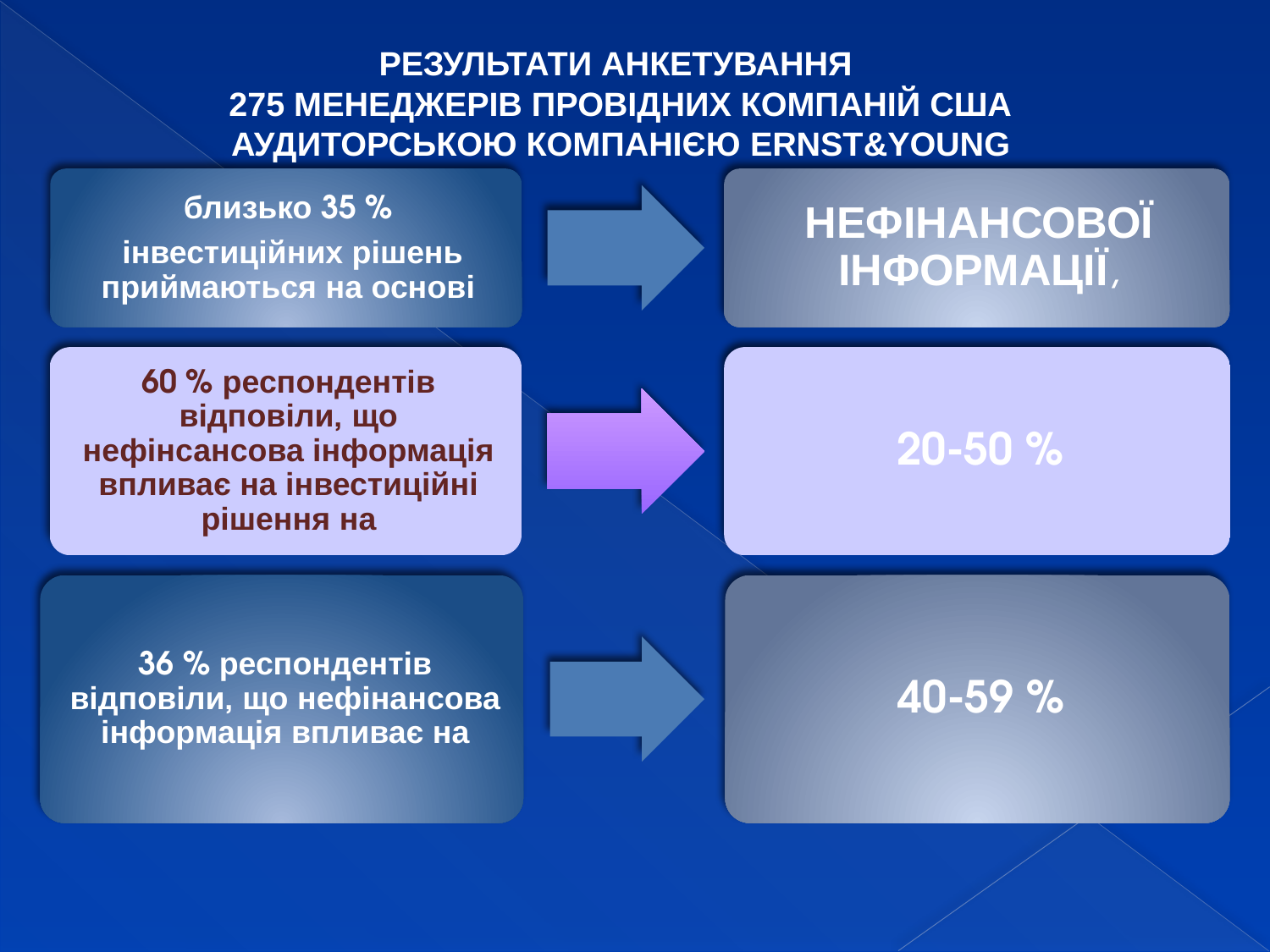

РЕЗУЛЬТАТИ АНКЕТУВАННЯ
275 МЕНЕДЖЕРІВ ПРОВІДНИХ КОМПАНІЙ США АУДИТОРСЬКОЮ КОМПАНІЄЮ ERNST&YOUNG
близько 35 %
 інвестиційних рішень приймаються на основі

НЕФІНАНСОВОЇ ІНФОРМАЦІЇ,
60 % респондентів відповіли, що нефінсансова інформація впливає на інвестиційні рішення на

20-50 %
36 % респондентів відповіли, що нефінансова інформація впливає на

40-59 %